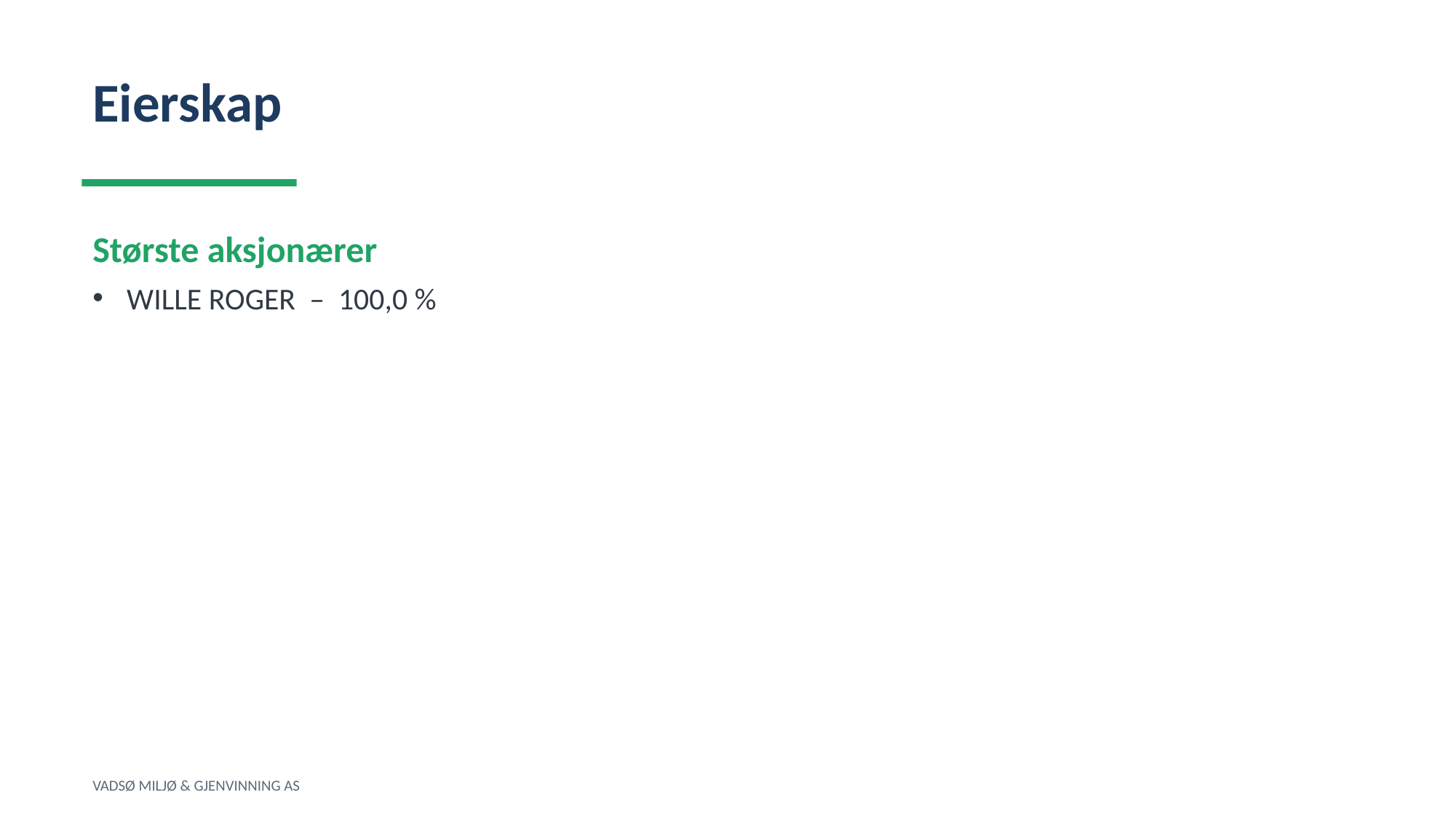

Eierskap

Største aksjonærer
WILLE ROGER  –  100,0 %
VADSØ MILJØ & GJENVINNING AS